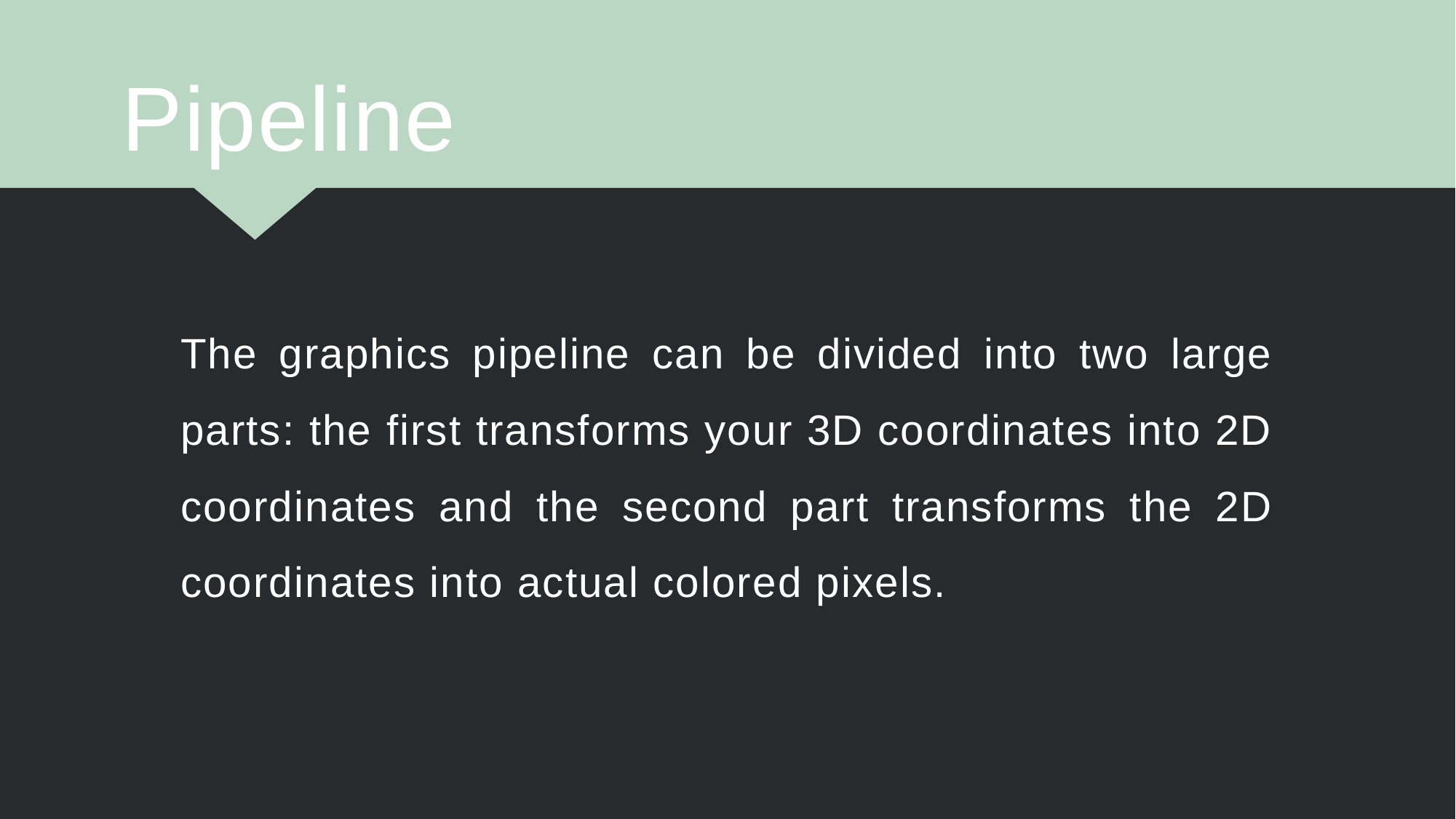

Pipeline
The graphics pipeline can be divided into two large parts: the first transforms your 3D coordinates into 2D coordinates and the second part transforms the 2D coordinates into actual colored pixels.